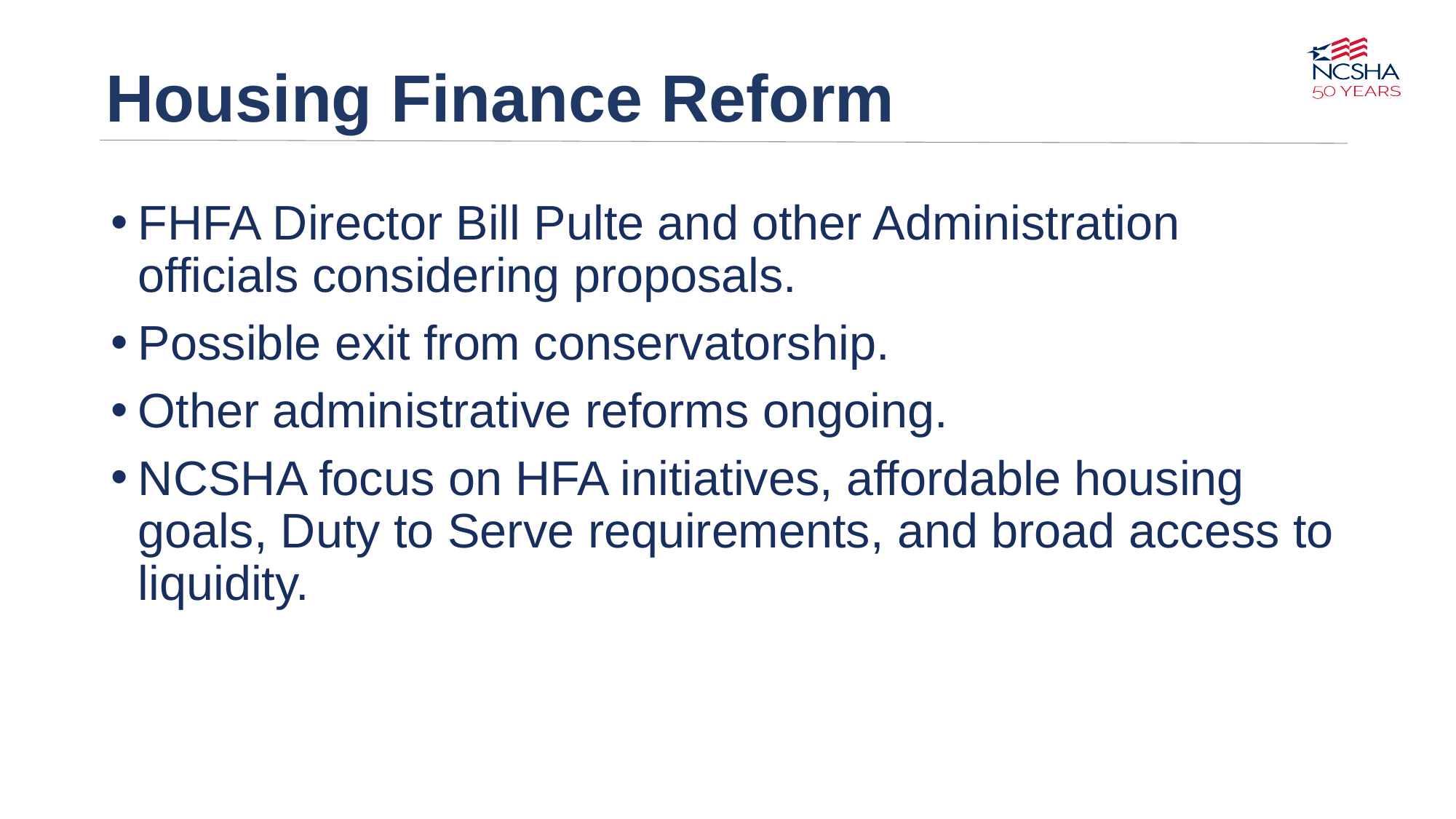

# Housing Finance Reform
FHFA Director Bill Pulte and other Administration officials considering proposals.
Possible exit from conservatorship.
Other administrative reforms ongoing.
NCSHA focus on HFA initiatives, affordable housing goals, Duty to Serve requirements, and broad access to liquidity.